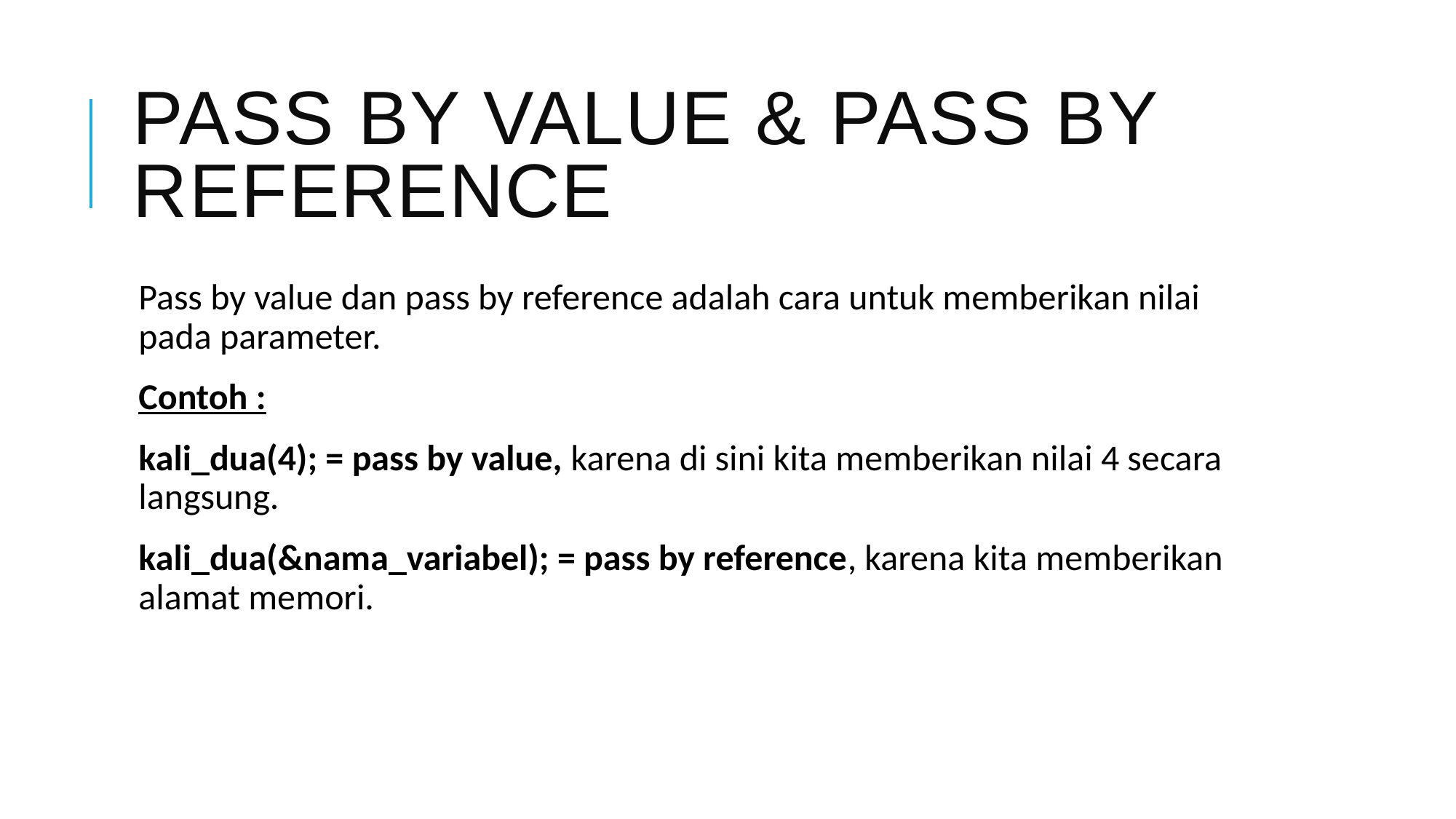

# Pass by value & pass by reference
Pass by value dan pass by reference adalah cara untuk memberikan nilai pada parameter.
Contoh :
kali_dua(4); = pass by value, karena di sini kita memberikan nilai 4 secara langsung.
kali_dua(&nama_variabel); = pass by reference, karena kita memberikan alamat memori.